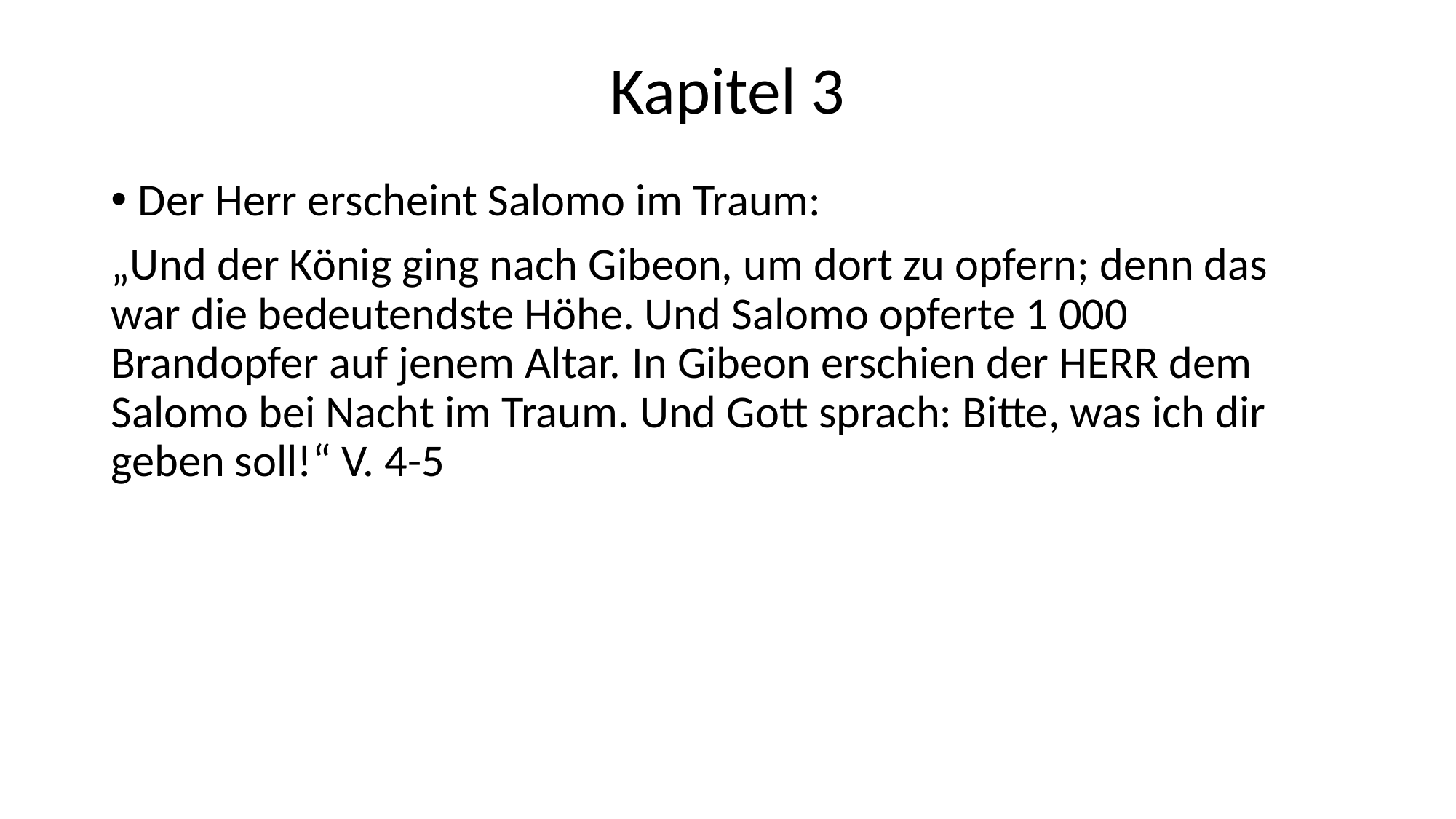

# Kapitel 3
Der Herr erscheint Salomo im Traum:
„Und der König ging nach Gibeon, um dort zu opfern; denn das war die bedeutendste Höhe. Und Salomo opferte 1 000 Brandopfer auf jenem Altar. In Gibeon erschien der HERR dem Salomo bei Nacht im Traum. Und Gott sprach: Bitte, was ich dir geben soll!“ V. 4-5